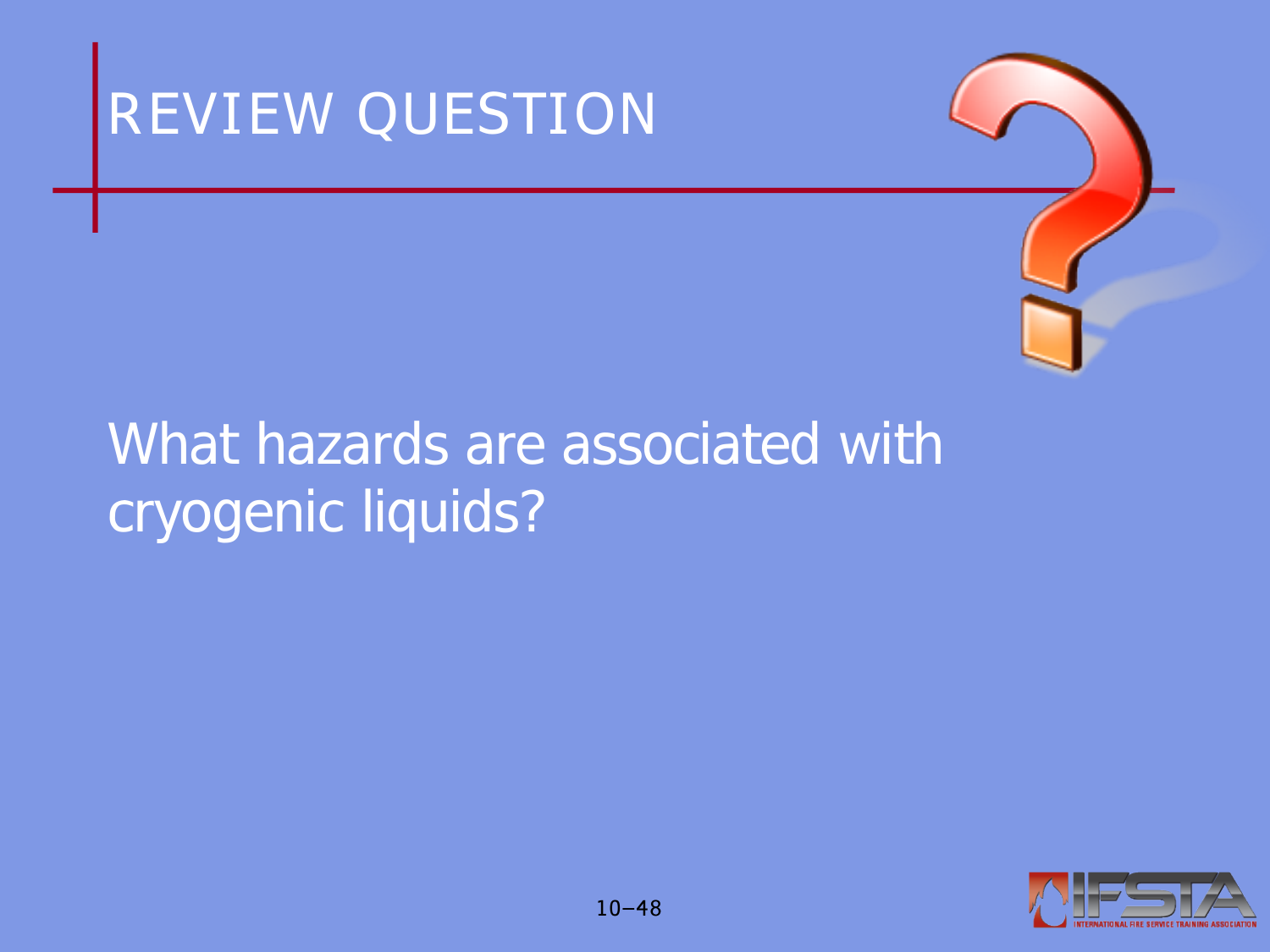

# REVIEW QUESTION

What hazards are associated with cryogenic liquids?
10–48